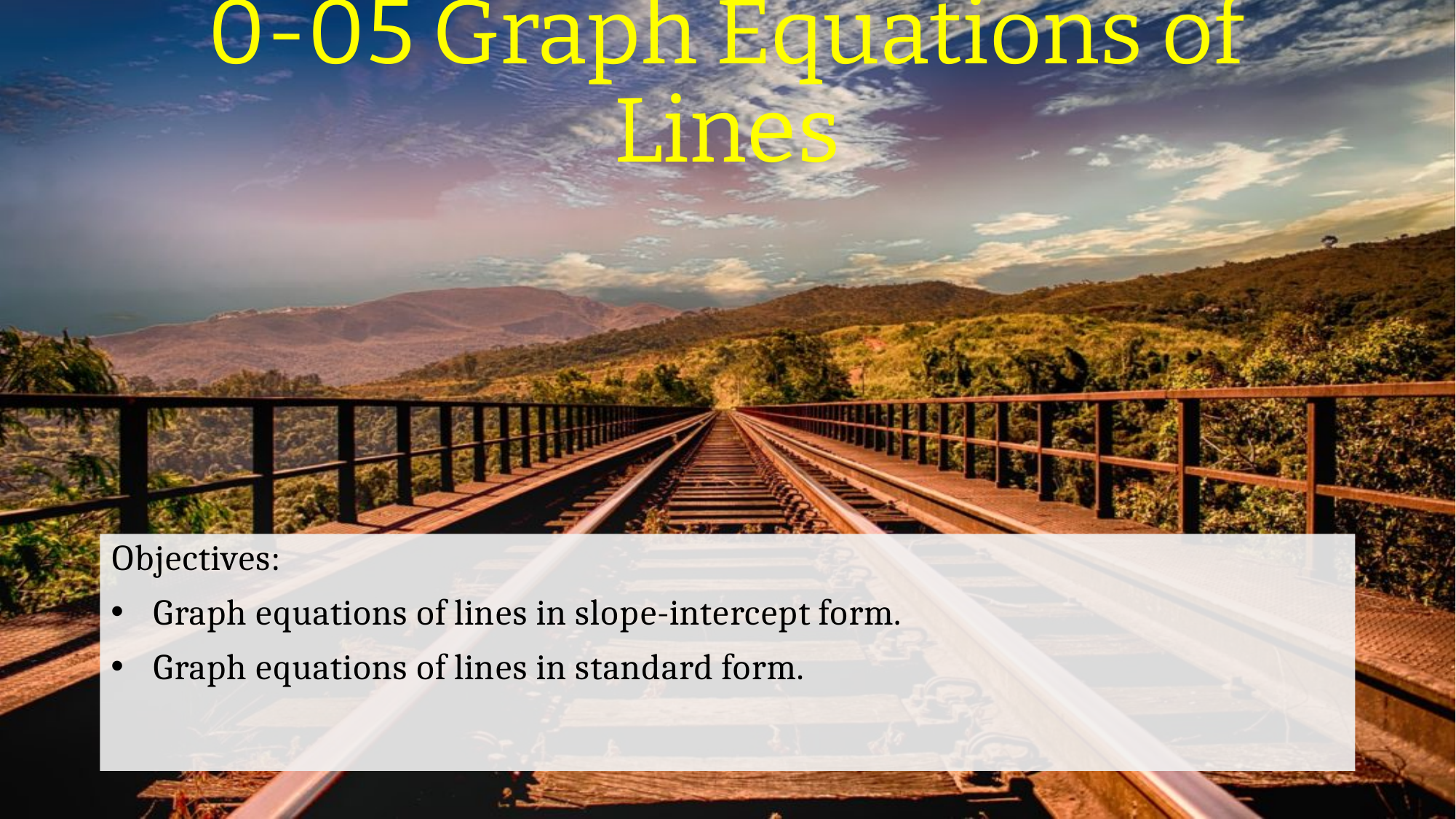

# 0-05 Graph Equations of Lines
Objectives:
Graph equations of lines in slope-intercept form.
Graph equations of lines in standard form.